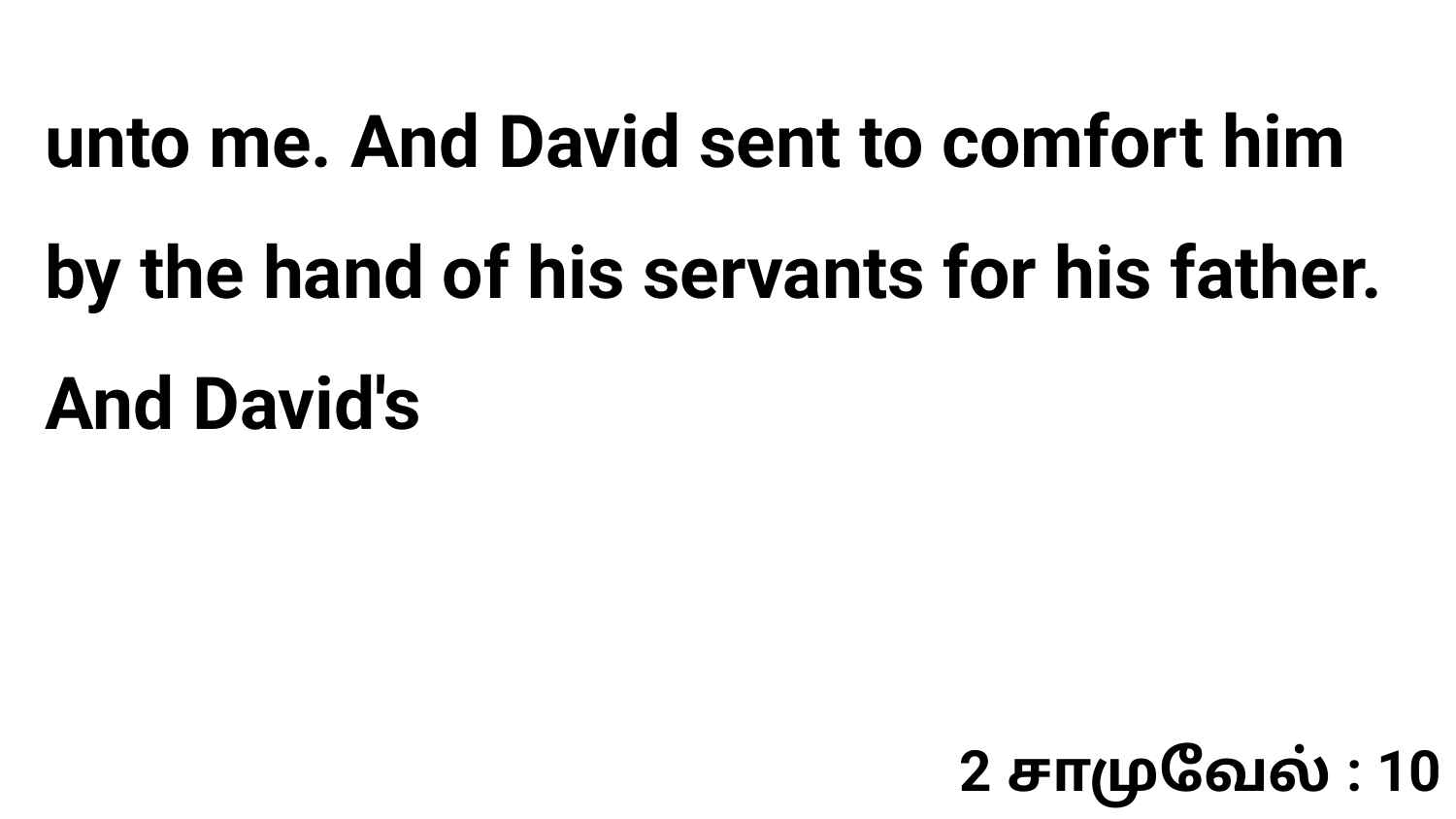

unto me. And David sent to comfort him by the hand of his servants for his father. And David's
2 சாமுவேல் : 10